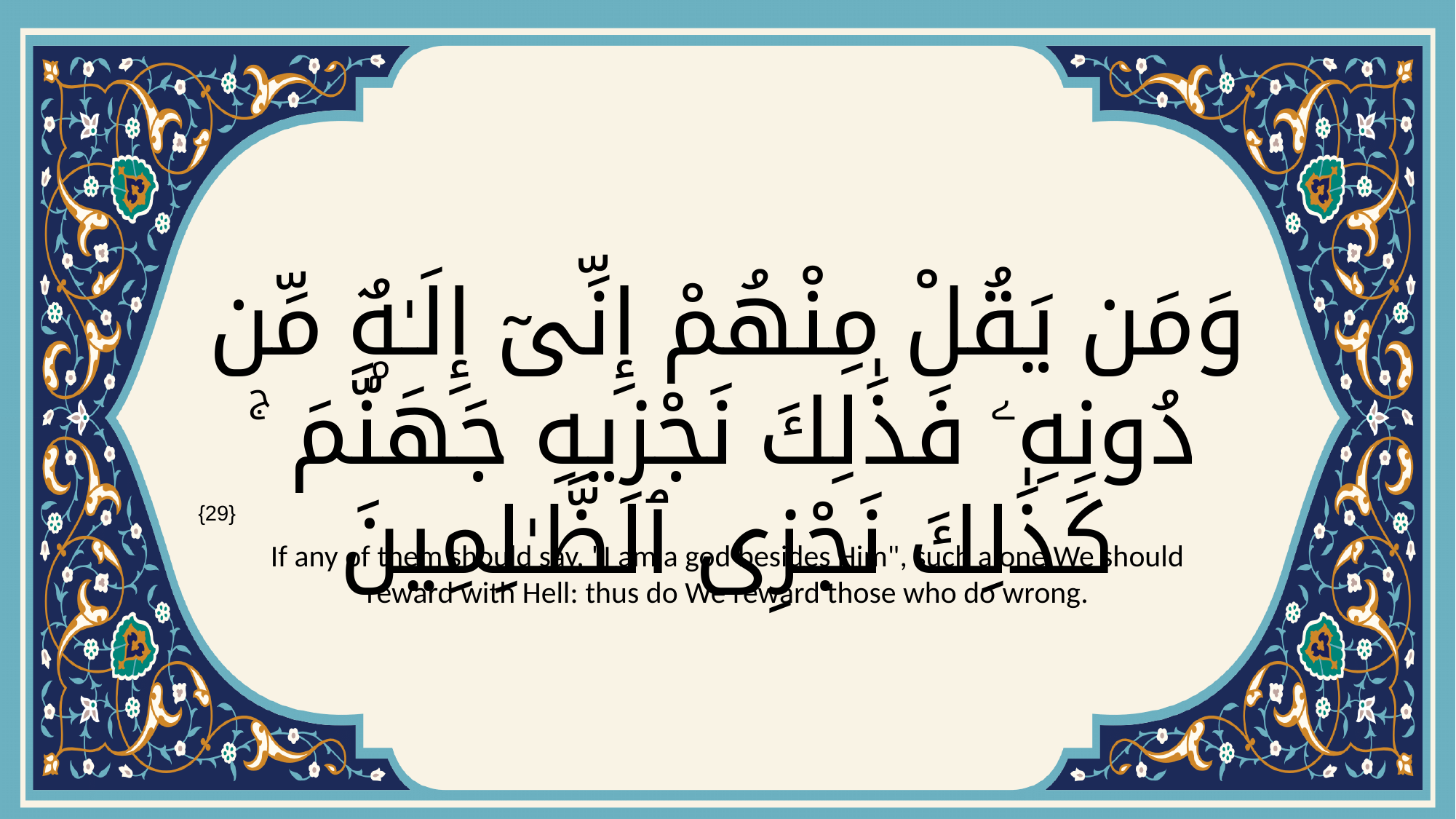

# وَمَن يَقُلْ مِنْهُمْ إِنِّىٓ إِلَـٰهٌۭ مِّن دُونِهِۦ فَذَٰلِكَ نَجْزِيهِ جَهَنَّمَ ۚ كَذَٰلِكَ نَجْزِى ٱلظَّـٰلِمِينَ
{29}
If any of them should say, "I am a god besides Him", such a one We should reward with Hell: thus do We reward those who do wrong.